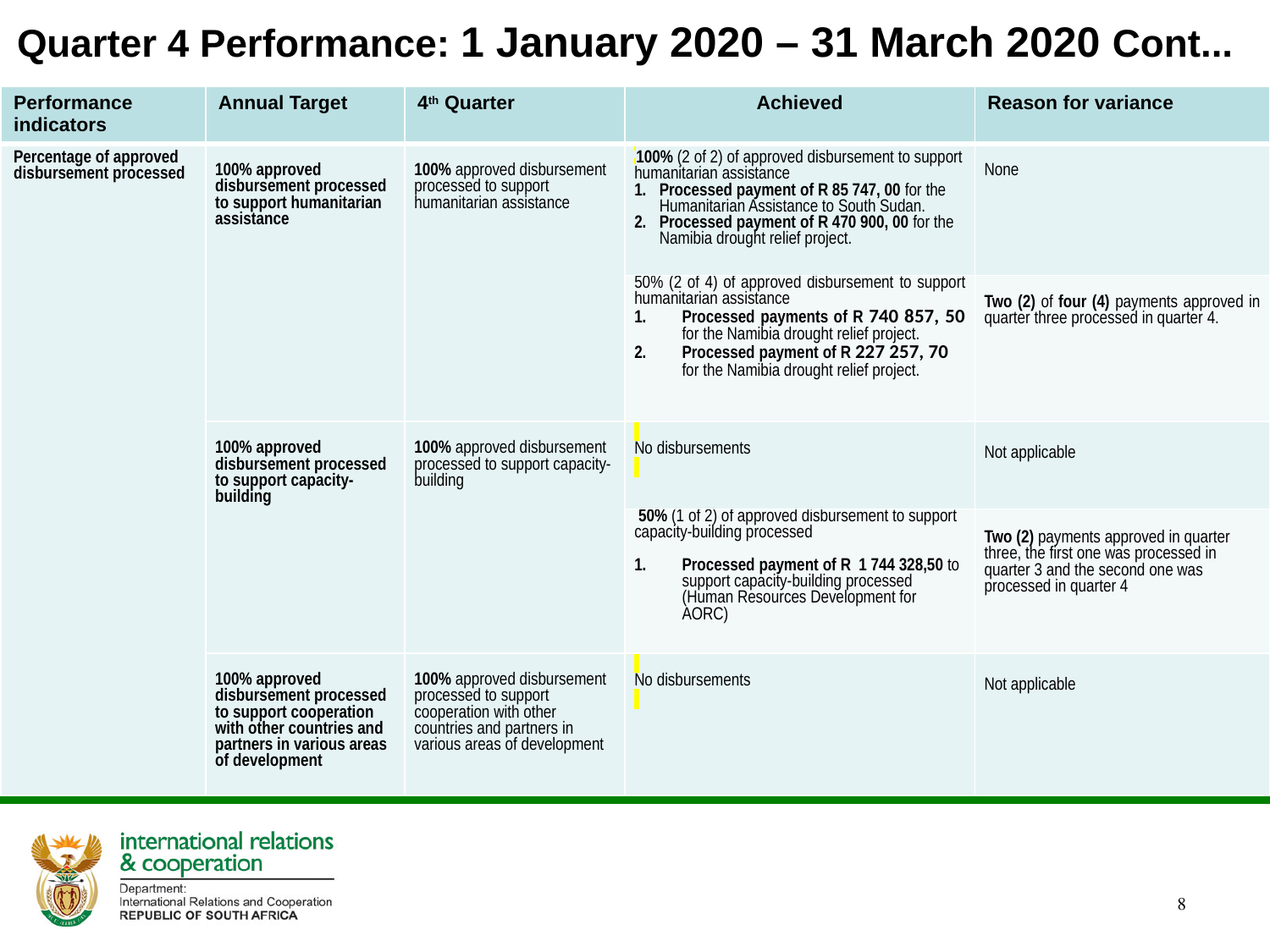

# Quarter 4 Performance: 1 January 2020 – 31 March 2020 Cont...
| Performance indicators | Annual Target | 4th Quarter | Achieved | Reason for variance |
| --- | --- | --- | --- | --- |
| Percentage of approved disbursement processed | 100% approved disbursement processed to support humanitarian assistance | 100% approved disbursement processed to support humanitarian assistance | 100% (2 of 2) of approved disbursement to support humanitarian assistance Processed payment of R 85 747, 00 for the Humanitarian Assistance to South Sudan. Processed payment of R 470 900, 00 for the Namibia drought relief project. | None |
|  |  |  | 50% (2 of 4) of approved disbursement to support humanitarian assistance Processed payments of R 740 857, 50 for the Namibia drought relief project. Processed payment of R 227 257, 70 for the Namibia drought relief project. | Two (2) of four (4) payments approved in quarter three processed in quarter 4. |
|  | 100% approved disbursement processed to support capacity-building | 100% approved disbursement processed to support capacity-building | No disbursements | Not applicable |
|  |  |  | 50% (1 of 2) of approved disbursement to support capacity-building processed   Processed payment of R 1 744 328,50 to support capacity-building processed (Human Resources Development for AORC) | Two (2) payments approved in quarter three, the first one was processed in quarter 3 and the second one was processed in quarter 4 |
|  | 100% approved disbursement processed to support cooperation with other countries and partners in various areas of development | 100% approved disbursement processed to support cooperation with other countries and partners in various areas of development | No disbursements | Not applicable |

8